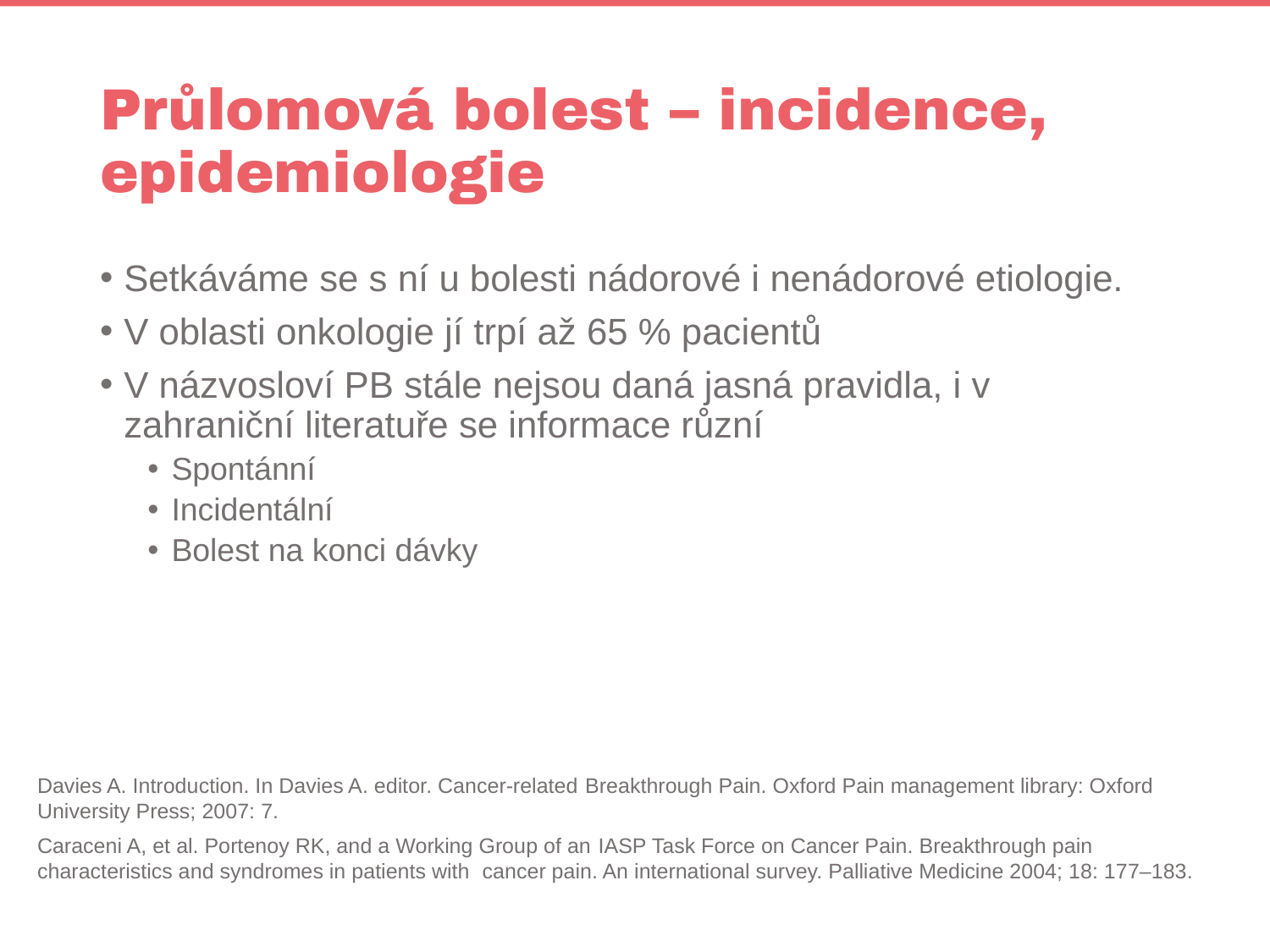

# Průlomová bolest – incidence, epidemiologie
Setkáváme se s ní u bolesti nádorové i nenádorové etiologie.
V oblasti onkologie jí trpí až 65 % pacientů
V názvosloví PB stále nejsou daná jasná pravidla, i v zahraniční literatuře se informace různí
Spontánní
Incidentální
Bolest na konci dávky
Davies A. Introduction. In Davies A. editor. Cancer-related Breakthrough Pain. Oxford Pain management library: Oxford University Press; 2007: 7.
Caraceni A, et al. Portenoy RK, and a Working Group of an IASP Task Force on Cancer Pain. Breakthrough pain characteristics and syndromes in patients with  cancer pain. An international survey. Palliative Medicine 2004; 18: 177–183.